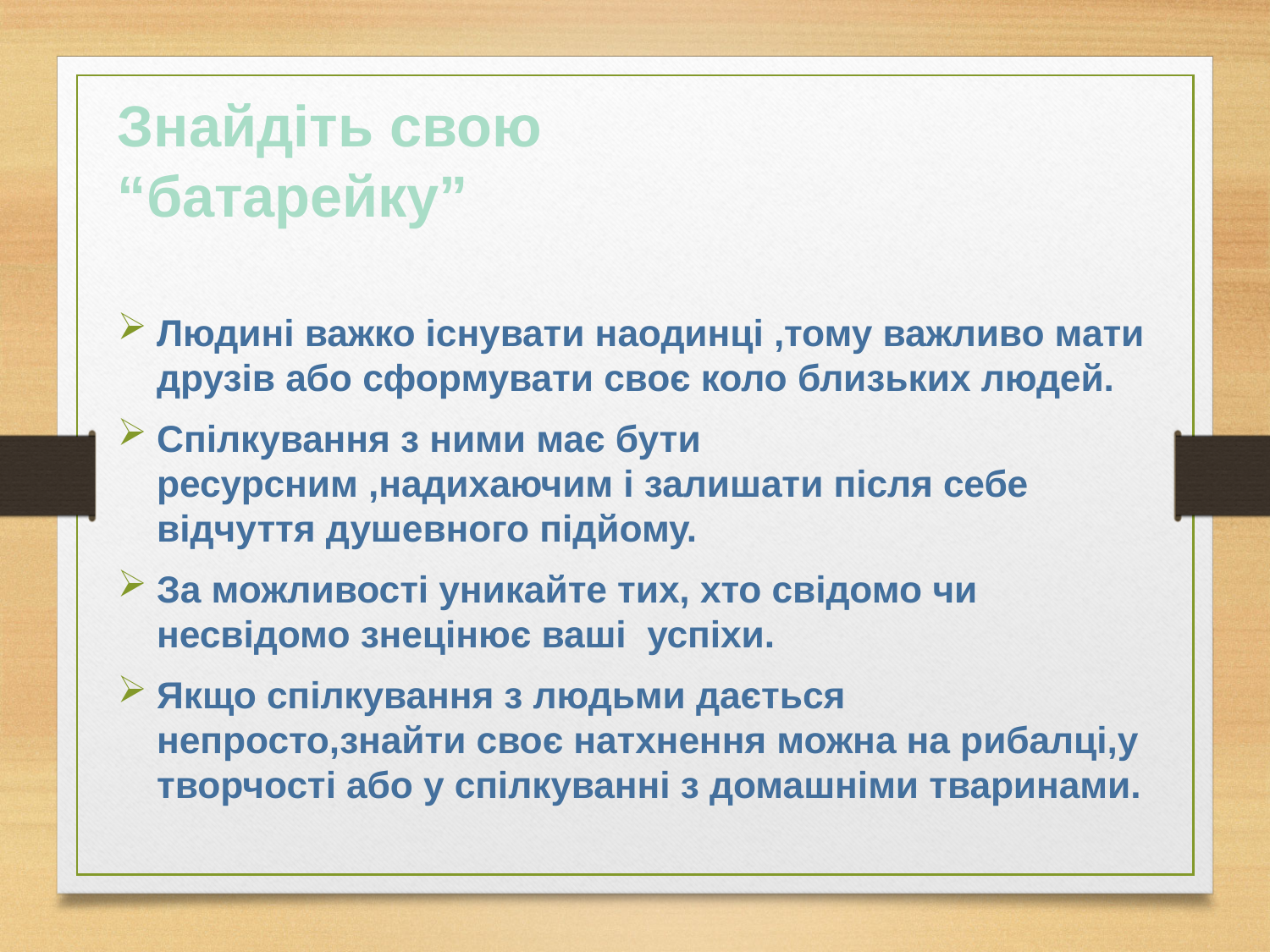

# Знайдіть свою “батарейку”
Людині важко існувати наодинці ,тому важливо мати друзів або сформувати своє коло близьких людей.
Спілкування з ними має бути ресурсним ,надихаючим і залишати після себе відчуття душевного підйому.
За можливості уникайте тих, хто свідомо чи несвідомо знецінює ваші  успіхи.
Якщо спілкування з людьми дається непросто,знайти своє натхнення можна на рибалці,у творчості або у спілкуванні з домашніми тваринами.